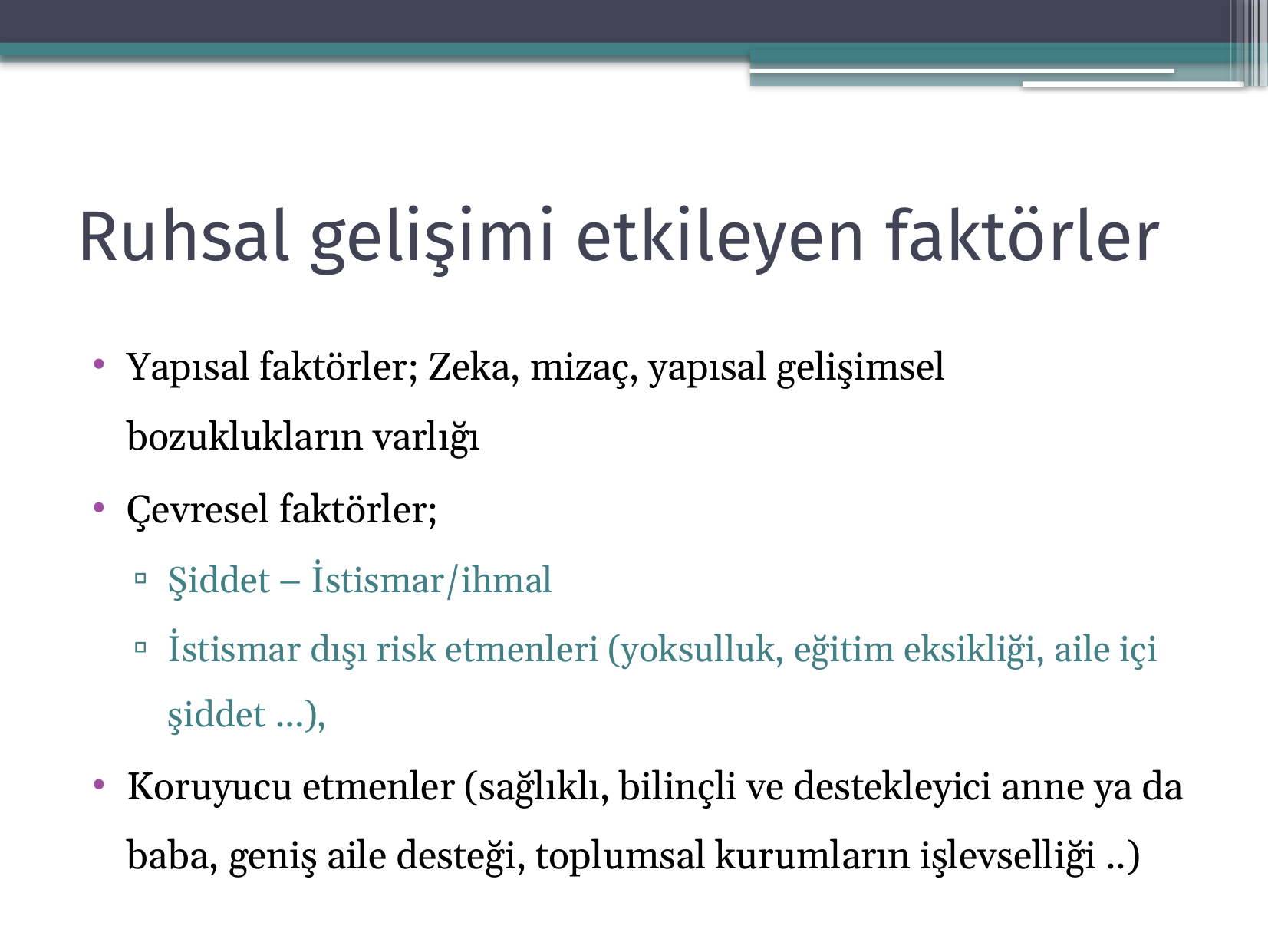

# Ruhsal gelişimi etkileyen faktörler
Yapısal faktörler; Zeka, mizaç, yapısal gelişimsel bozuklukların varlığı
Çevresel faktörler;
Şiddet – İstismar/ihmal
İstismar dışı risk etmenleri (yoksulluk, eğitim eksikliği, aile içi şiddet …),
Koruyucu etmenler (sağlıklı, bilinçli ve destekleyici anne ya da baba, geniş aile desteği, toplumsal kurumların işlevselliği ..)